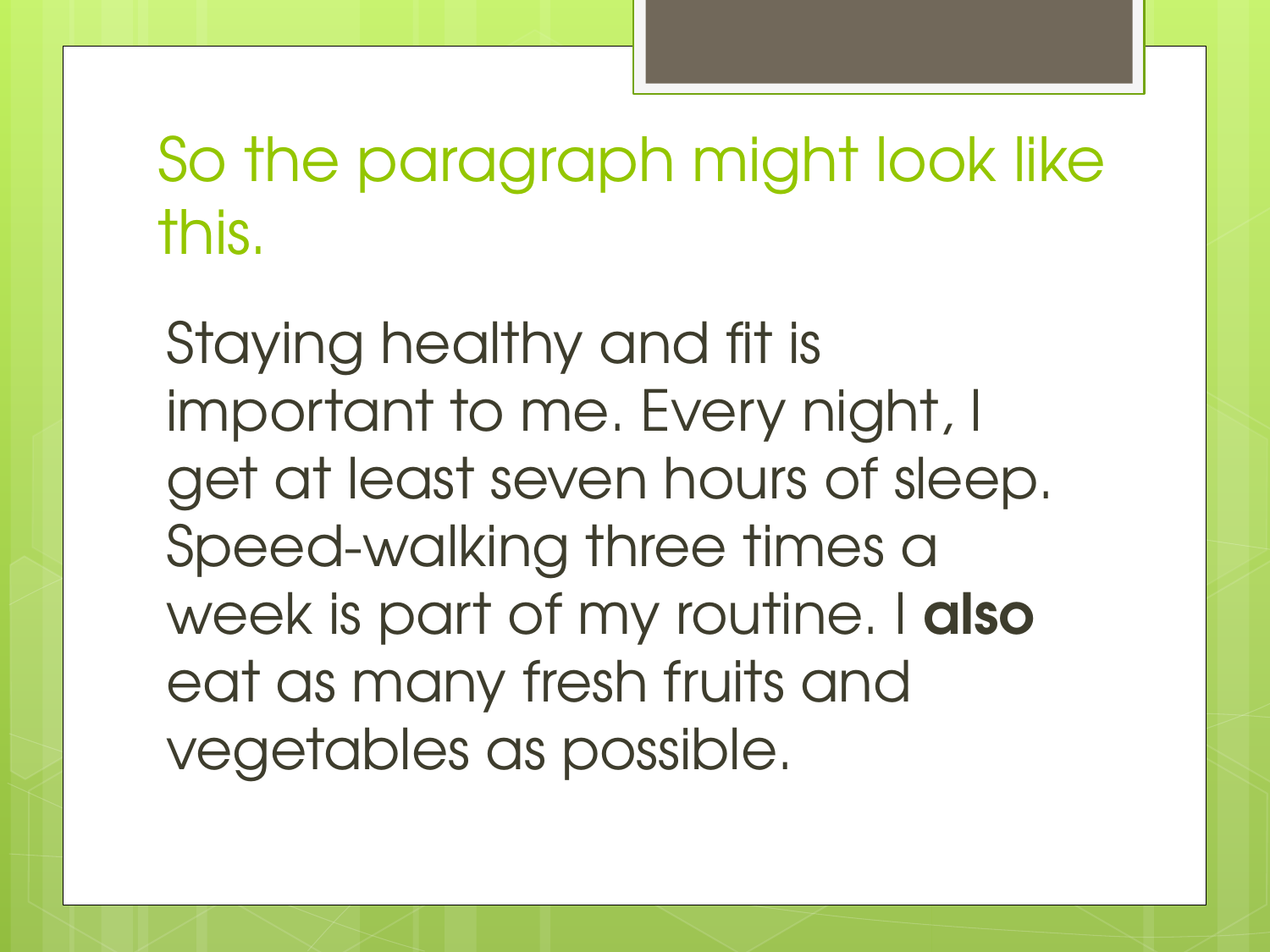

# So the paragraph might look like this.
	Staying healthy and fit is important to me. Every night, I get at least seven hours of sleep. Speed-walking three times a week is part of my routine. I also eat as many fresh fruits and vegetables as possible.